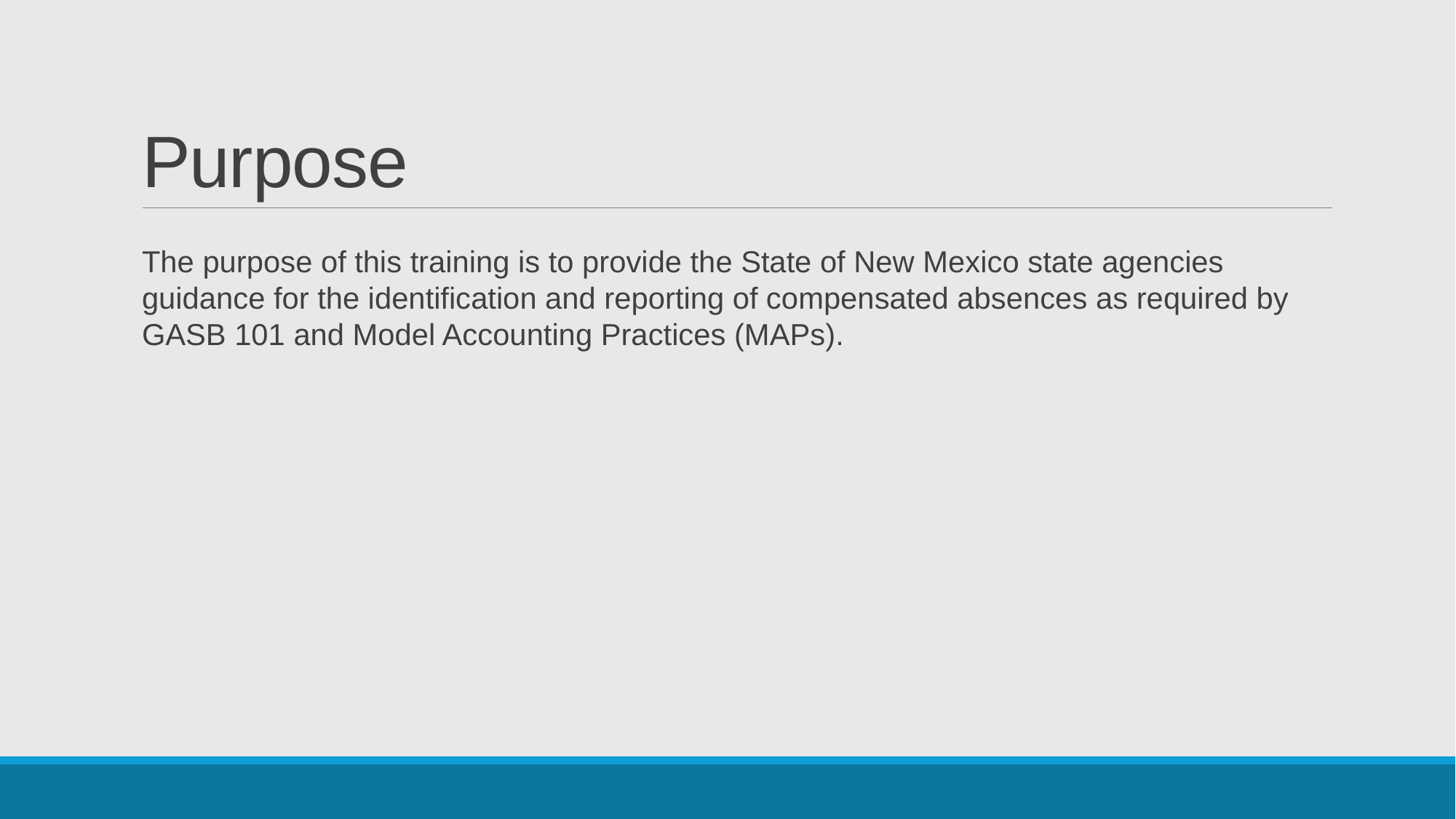

# Purpose
The purpose of this training is to provide the State of New Mexico state agencies guidance for the identification and reporting of compensated absences as required by GASB 101 and Model Accounting Practices (MAPs).